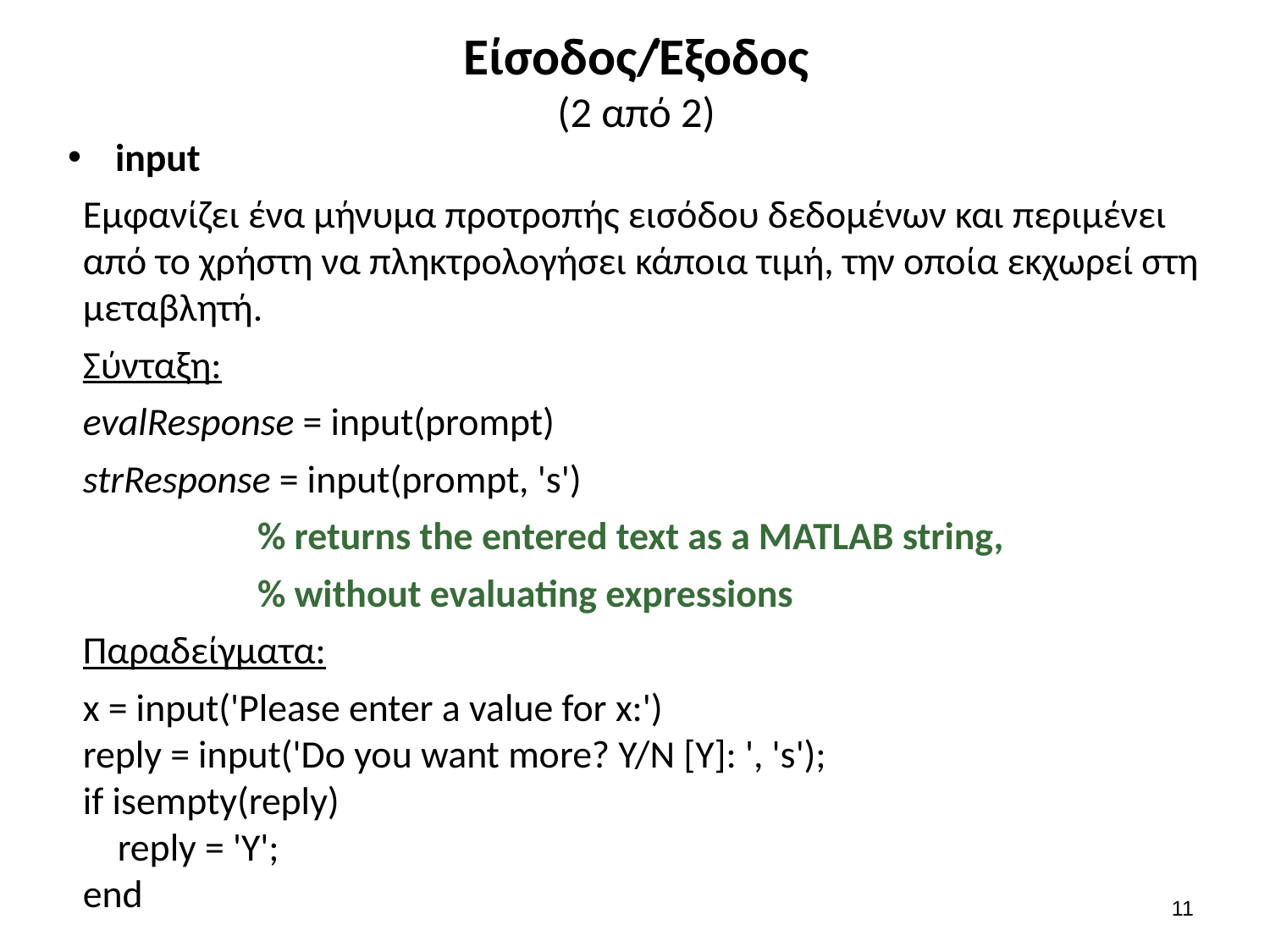

# Είσοδος/Έξοδος (2 από 2)
input
Εμφανίζει ένα μήνυμα προτροπής εισόδου δεδομένων και περιμένει από το χρήστη να πληκτρολογήσει κάποια τιμή, την οποία εκχωρεί στη μεταβλητή.
Σύνταξη:
evalResponse = input(prompt)
strResponse = input(prompt, 's')
% returns the entered text as a MATLAB string,
% without evaluating expressions
Παραδείγματα:
x = input('Please enter a value for x:')
reply = input('Do you want more? Y/N [Y]: ', 's');
if isempty(reply)
reply = 'Y';
end

11